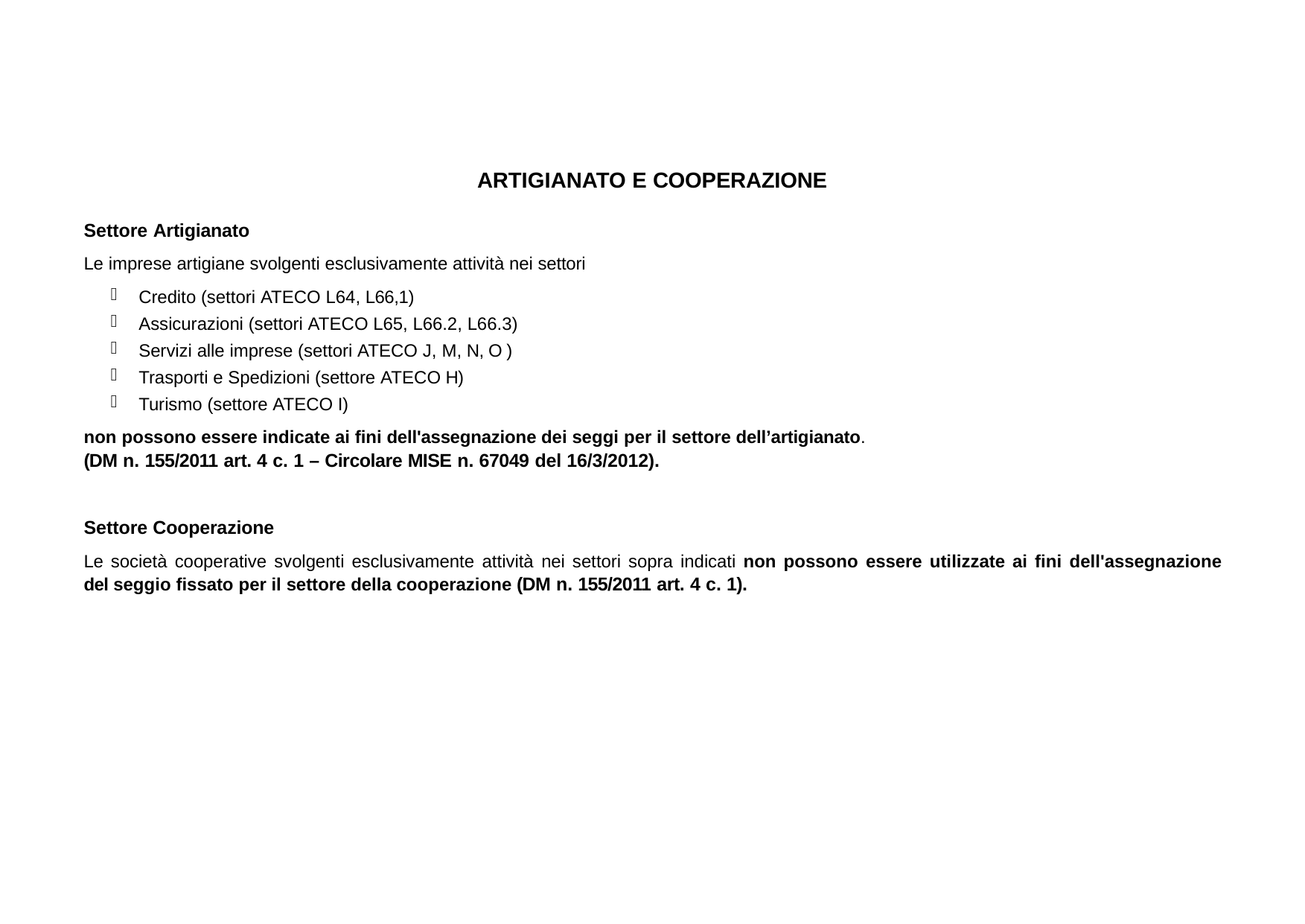

ARTIGIANATO E COOPERAZIONE
Settore Artigianato
Le imprese artigiane svolgenti esclusivamente attività nei settori
Credito (settori ATECO L64, L66,1)
Assicurazioni (settori ATECO L65, L66.2, L66.3)
Servizi alle imprese (settori ATECO J, M, N, O )
Trasporti e Spedizioni (settore ATECO H)
Turismo (settore ATECO I)
non possono essere indicate ai fini dell'assegnazione dei seggi per il settore dell’artigianato.
(DM n. 155/2011 art. 4 c. 1 – Circolare MISE n. 67049 del 16/3/2012).

Settore Cooperazione
Le società cooperative svolgenti esclusivamente attività nei settori sopra indicati non possono essere utilizzate ai fini dell'assegnazione del seggio fissato per il settore della cooperazione (DM n. 155/2011 art. 4 c. 1).